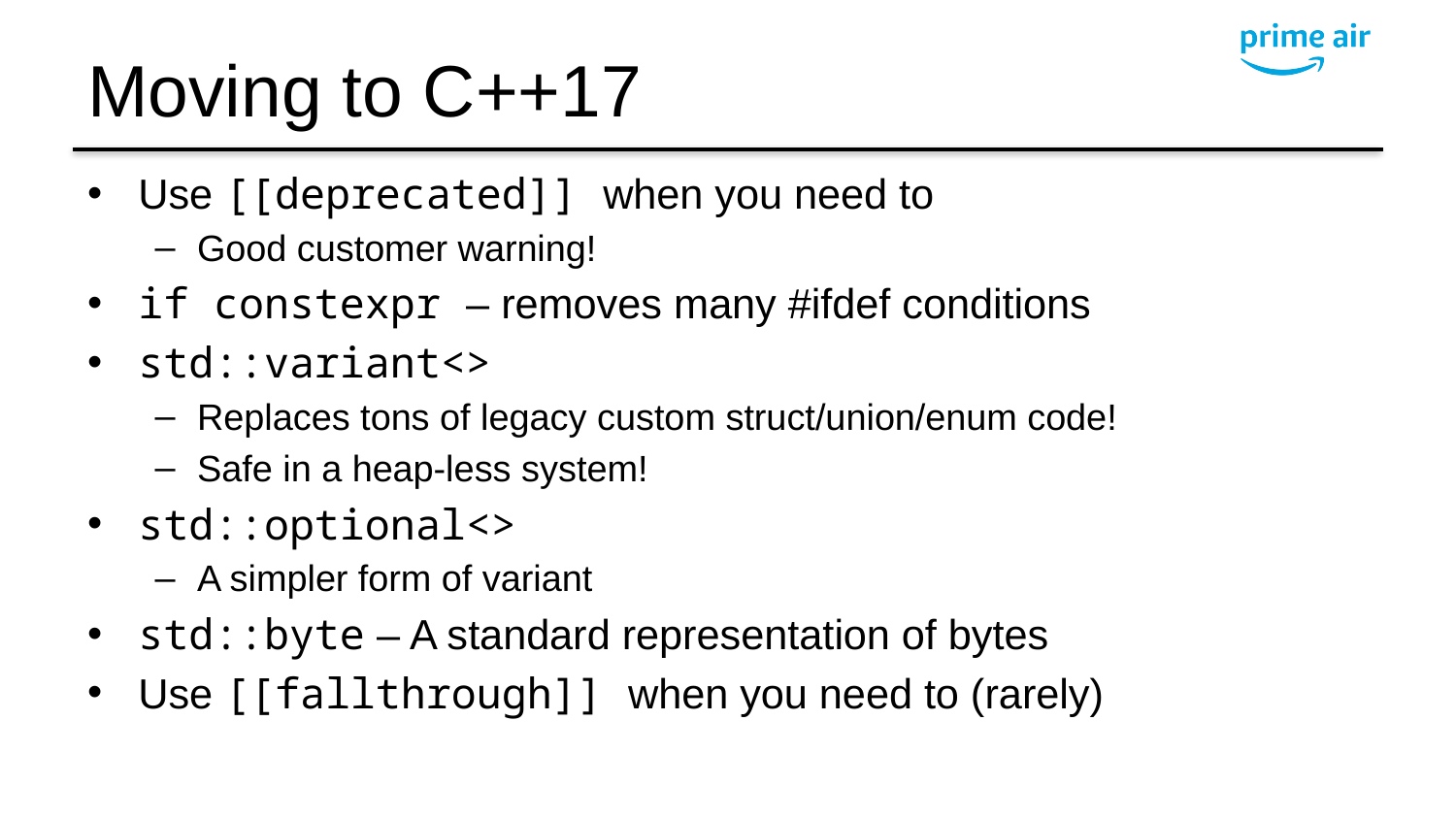

# Moving to C++17
Use [[deprecated]] when you need to
Good customer warning!
if constexpr – removes many #ifdef conditions
std::variant<>
Replaces tons of legacy custom struct/union/enum code!
Safe in a heap-less system!
std::optional<>
A simpler form of variant
std::byte – A standard representation of bytes
Use [[fallthrough]] when you need to (rarely)